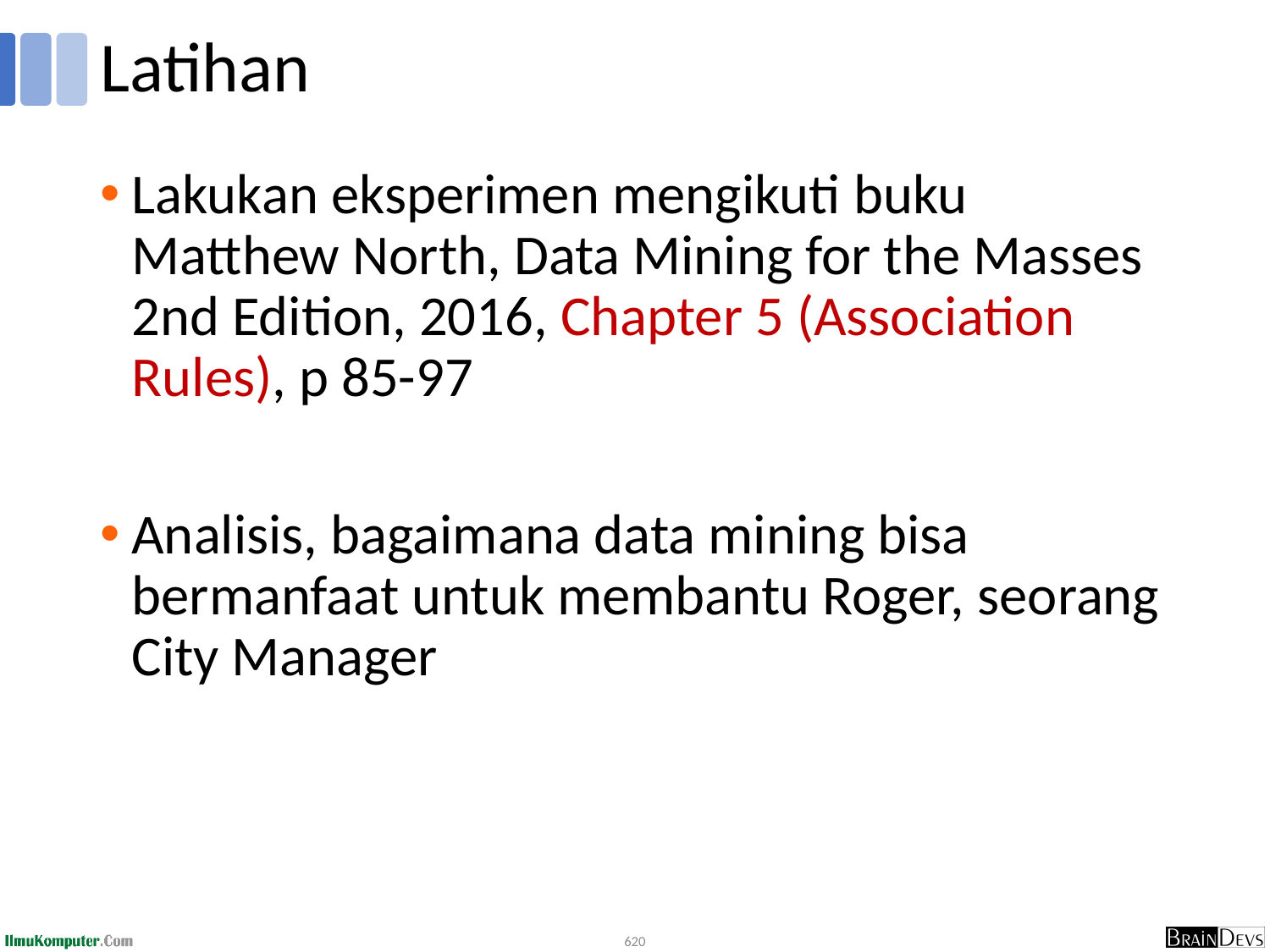

# Latihan
Lakukan eksperimen mengikuti buku Matthew North, Data Mining for the Masses 2nd Edition, 2016, Chapter 5 (Association Rules), p 85-97

Analisis, bagaimana data mining bisa bermanfaat untuk membantu Roger, seorang City Manager
620